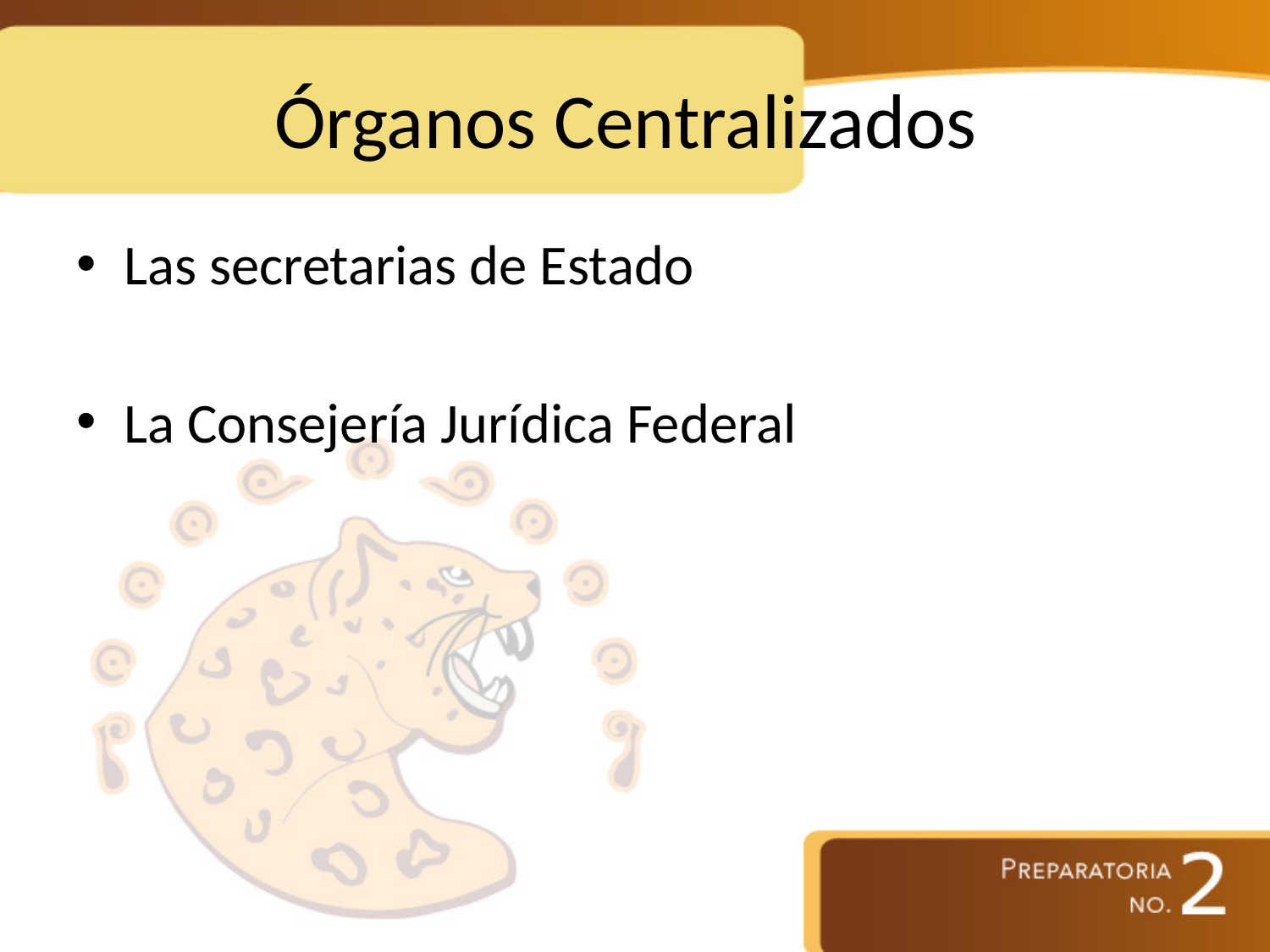

# Órganos Centralizados
Las secretarias de Estado

La Consejería Jurídica Federal